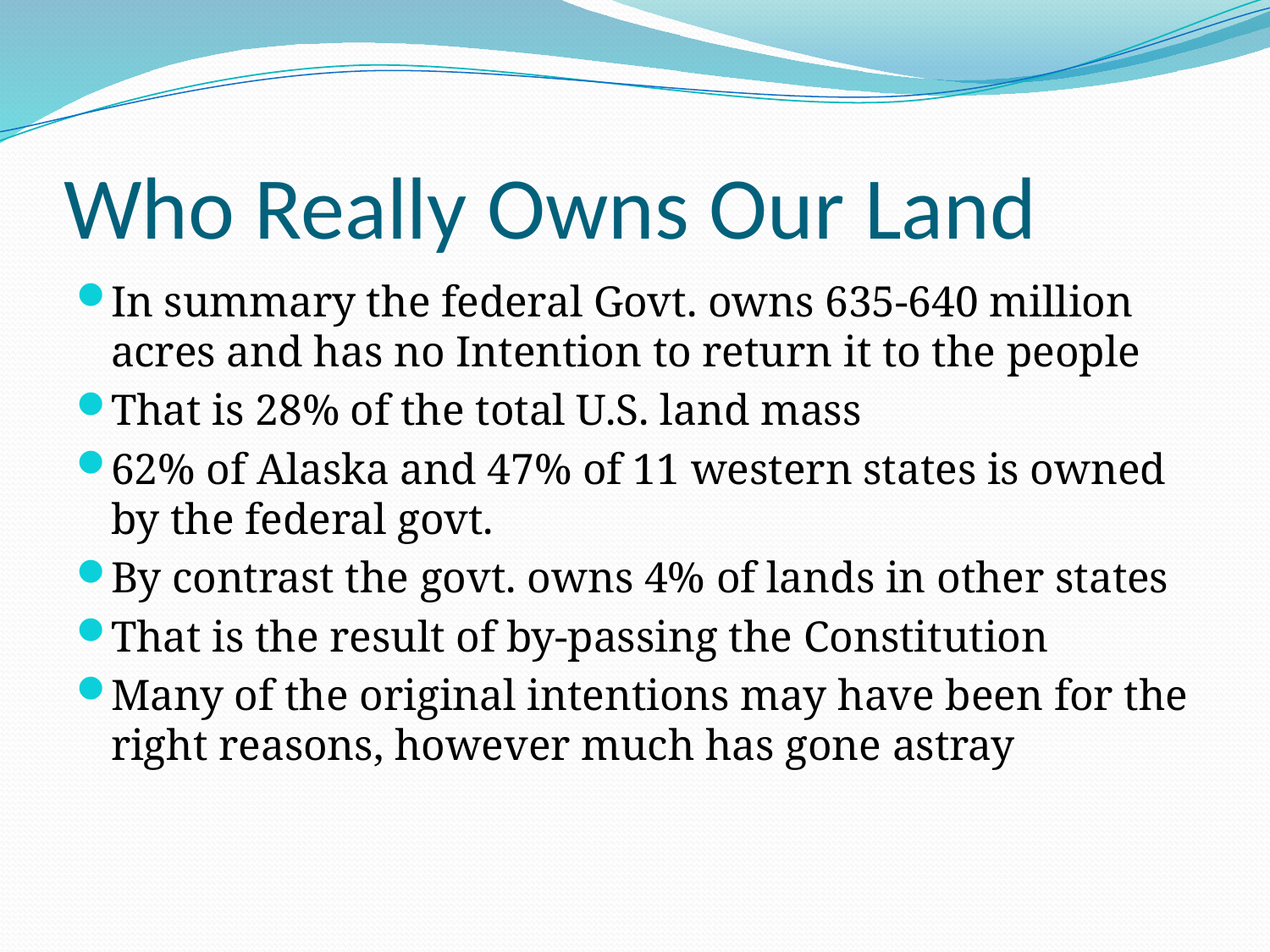

# Who Really Owns Our Land
In summary the federal Govt. owns 635-640 million acres and has no Intention to return it to the people
That is 28% of the total U.S. land mass
62% of Alaska and 47% of 11 western states is owned by the federal govt.
By contrast the govt. owns 4% of lands in other states
That is the result of by-passing the Constitution
Many of the original intentions may have been for the right reasons, however much has gone astray